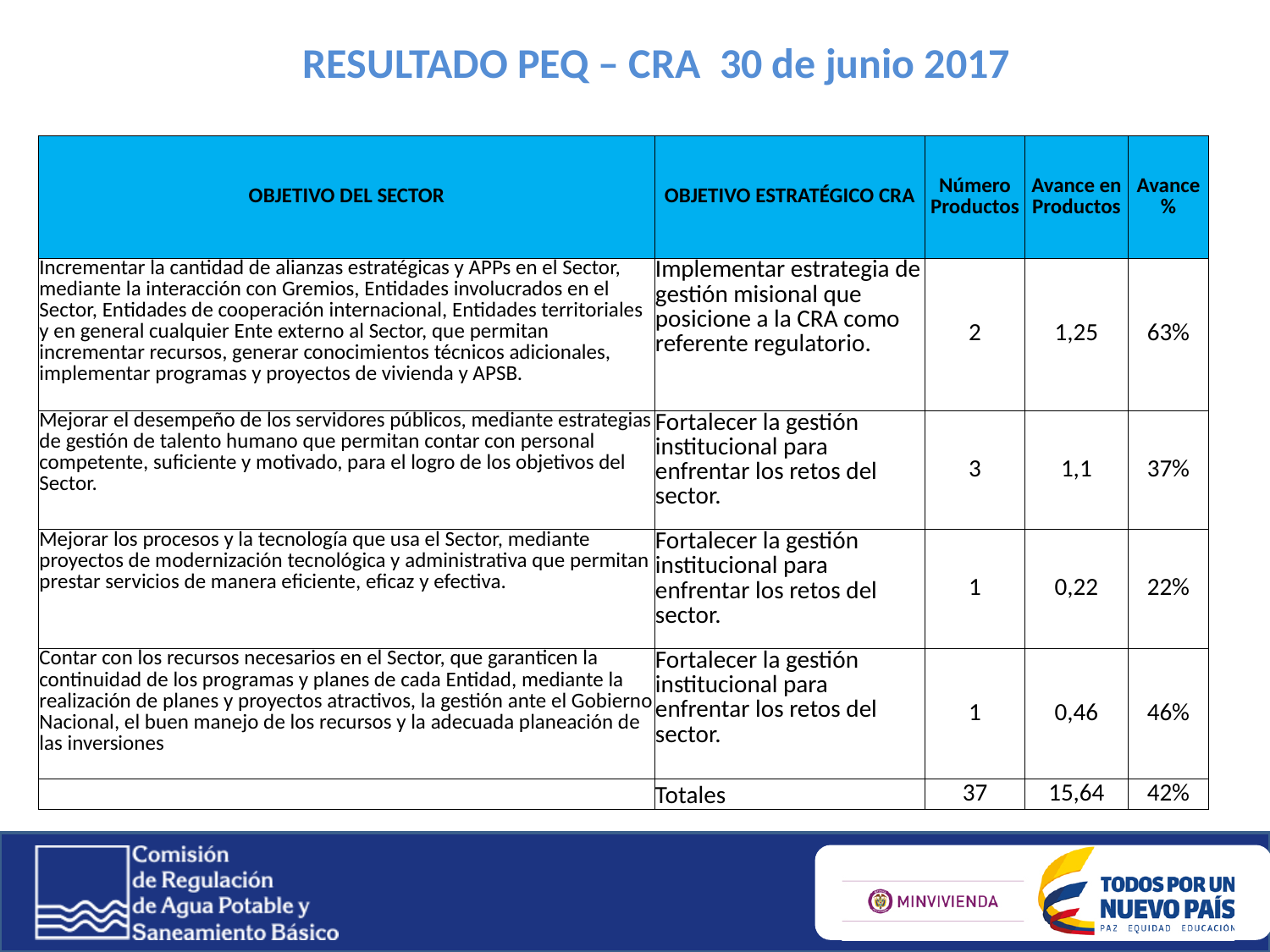

# RESULTADO PEQ – CRA  30 de junio 2017
| OBJETIVO DEL SECTOR | OBJETIVO ESTRATÉGICO CRA | Número Productos | Avance en Productos | Avance % |
| --- | --- | --- | --- | --- |
| Incrementar la cantidad de alianzas estratégicas y APPs en el Sector, mediante la interacción con Gremios, Entidades involucrados en el Sector, Entidades de cooperación internacional, Entidades territoriales y en general cualquier Ente externo al Sector, que permitan incrementar recursos, generar conocimientos técnicos adicionales, implementar programas y proyectos de vivienda y APSB. | Implementar estrategia de gestión misional que posicione a la CRA como referente regulatorio. | 2 | 1,25 | 63% |
| Mejorar el desempeño de los servidores públicos, mediante estrategias de gestión de talento humano que permitan contar con personal competente, suficiente y motivado, para el logro de los objetivos del Sector. | Fortalecer la gestión institucional para enfrentar los retos del sector. | 3 | 1,1 | 37% |
| Mejorar los procesos y la tecnología que usa el Sector, mediante proyectos de modernización tecnológica y administrativa que permitan prestar servicios de manera eficiente, eficaz y efectiva. | Fortalecer la gestión institucional para enfrentar los retos del sector. | 1 | 0,22 | 22% |
| Contar con los recursos necesarios en el Sector, que garanticen la continuidad de los programas y planes de cada Entidad, mediante la realización de planes y proyectos atractivos, la gestión ante el Gobierno Nacional, el buen manejo de los recursos y la adecuada planeación de las inversiones | Fortalecer la gestión institucional para enfrentar los retos del sector. | 1 | 0,46 | 46% |
|  | Totales | 37 | 15,64 | 42% |
.